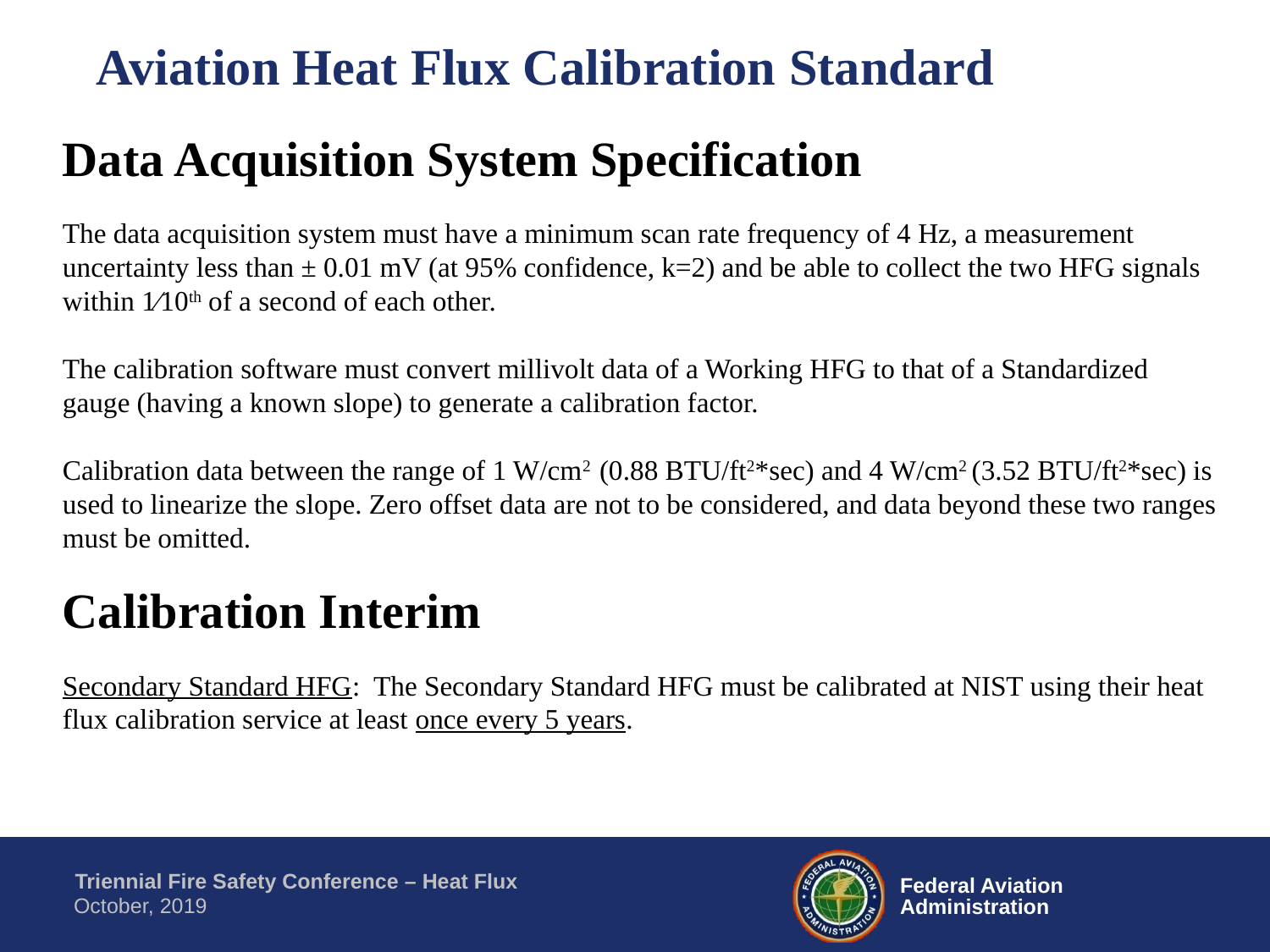

Aviation Heat Flux Calibration Standard
Data Acquisition System Specification

The data acquisition system must have a minimum scan rate frequency of 4 Hz, a measurement uncertainty less than ± 0.01 mV (at 95% confidence, k=2) and be able to collect the two HFG signals within 1⁄10th of a second of each other.

The calibration software must convert millivolt data of a Working HFG to that of a Standardized gauge (having a known slope) to generate a calibration factor.

Calibration data between the range of 1 W/cm2  (0.88 BTU/ft2*sec) and 4 W/cm2 (3.52 BTU/ft2*sec) is used to linearize the slope. Zero offset data are not to be considered, and data beyond these two ranges must be omitted.

Calibration Interim

Secondary Standard HFG:  The Secondary Standard HFG must be calibrated at NIST using their heat flux calibration service at least once every 5 years.